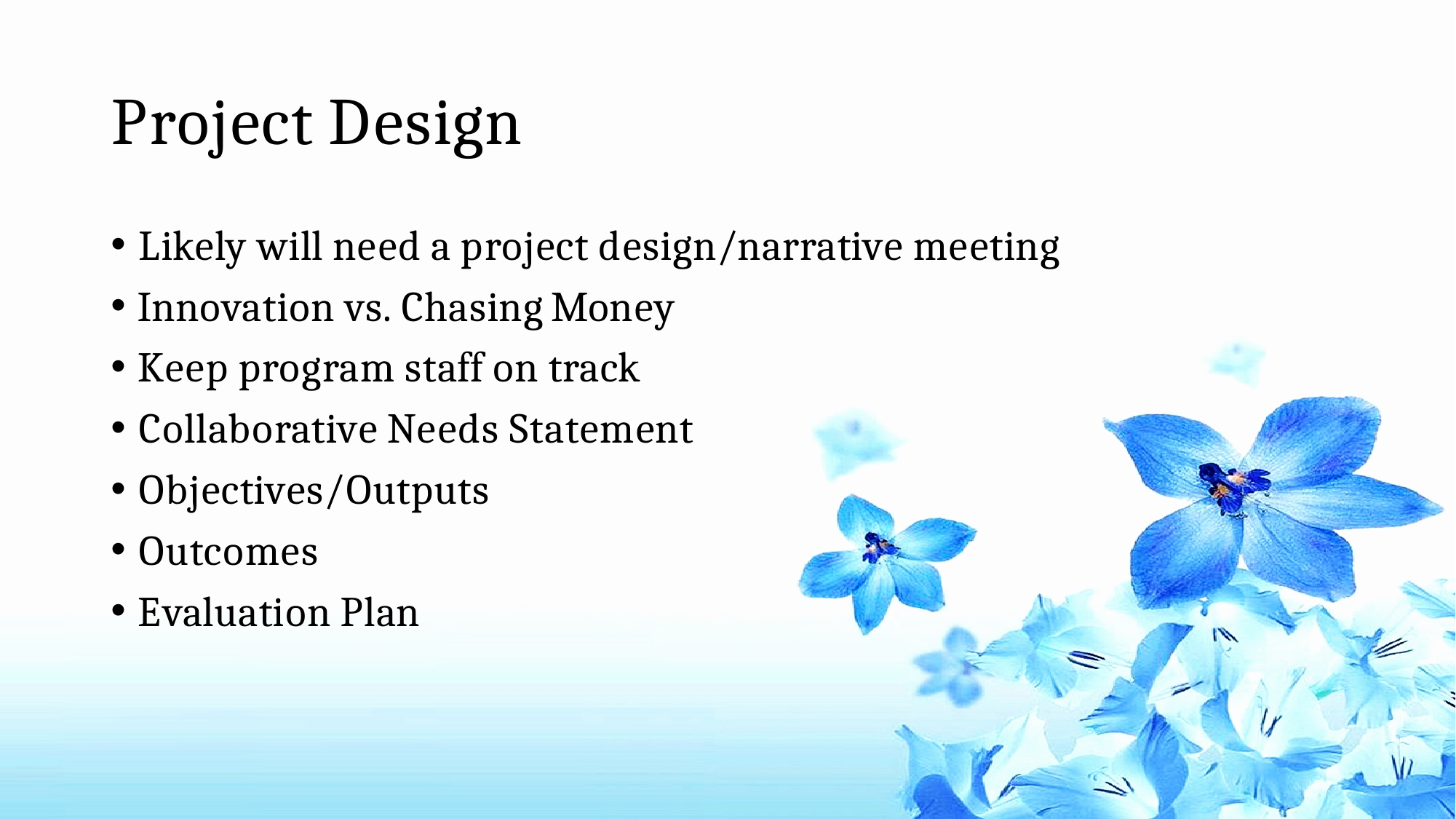

# Project Design
Likely will need a project design/narrative meeting
Innovation vs. Chasing Money
Keep program staff on track
Collaborative Needs Statement
Objectives/Outputs
Outcomes
Evaluation Plan